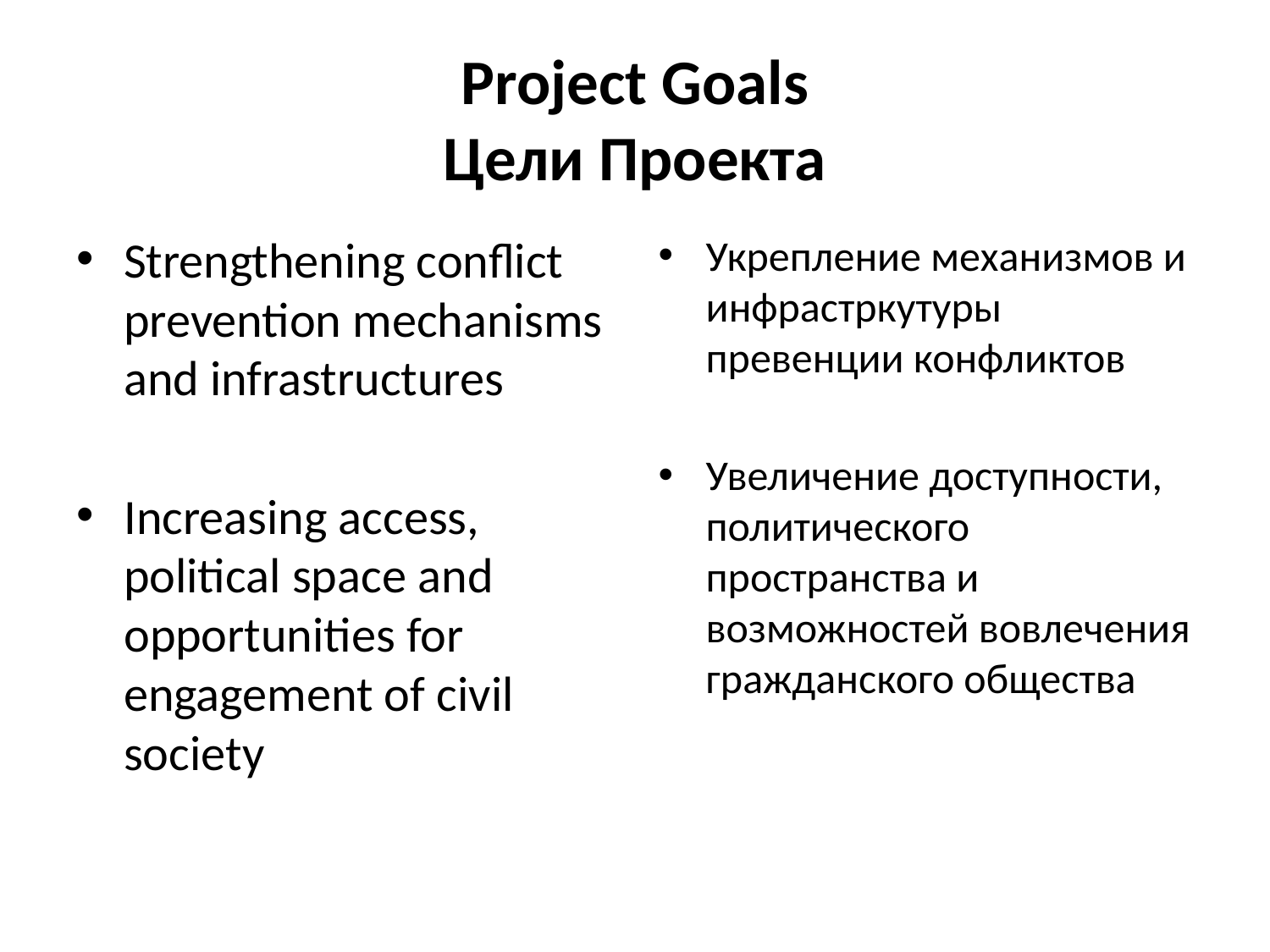

# Project Goals Цели Проекта
Strengthening conflict prevention mechanisms and infrastructures

Increasing access, political space and opportunities for engagement of civil society
Укрепление механизмов и инфрастркутуры превенции конфликтов

Увеличение доступности, политического пространства и возможностей вовлечения гражданского общества